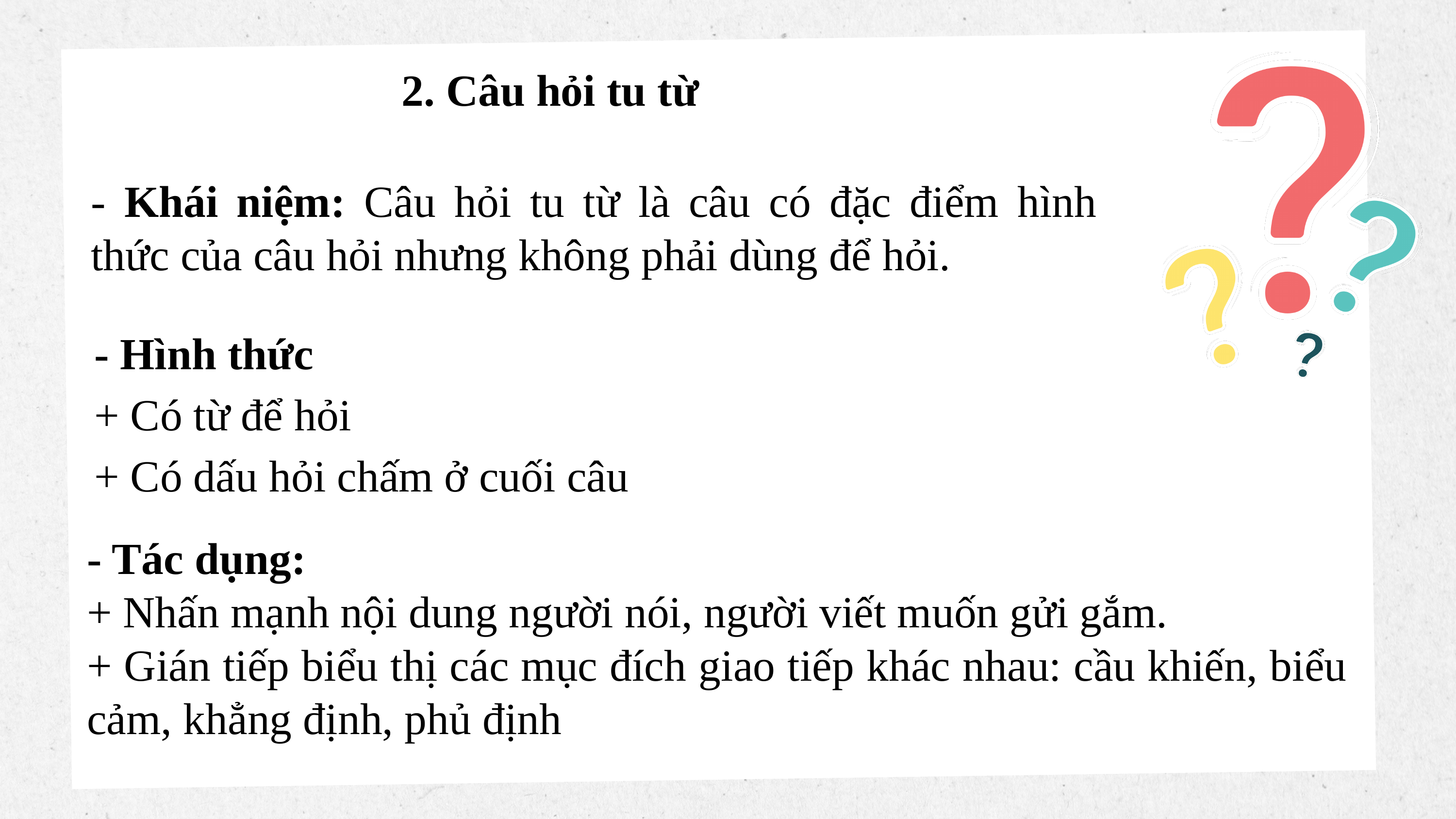

2. Câu hỏi tu từ
- Khái niệm: Câu hỏi tu từ là câu có đặc điểm hình thức của câu hỏi nhưng không phải dùng để hỏi.
- Hình thức
+ Có từ để hỏi
+ Có dấu hỏi chấm ở cuối câu
- Tác dụng:
+ Nhấn mạnh nội dung người nói, người viết muốn gửi gắm.
+ Gián tiếp biểu thị các mục đích giao tiếp khác nhau: cầu khiến, biểu cảm, khẳng định, phủ định